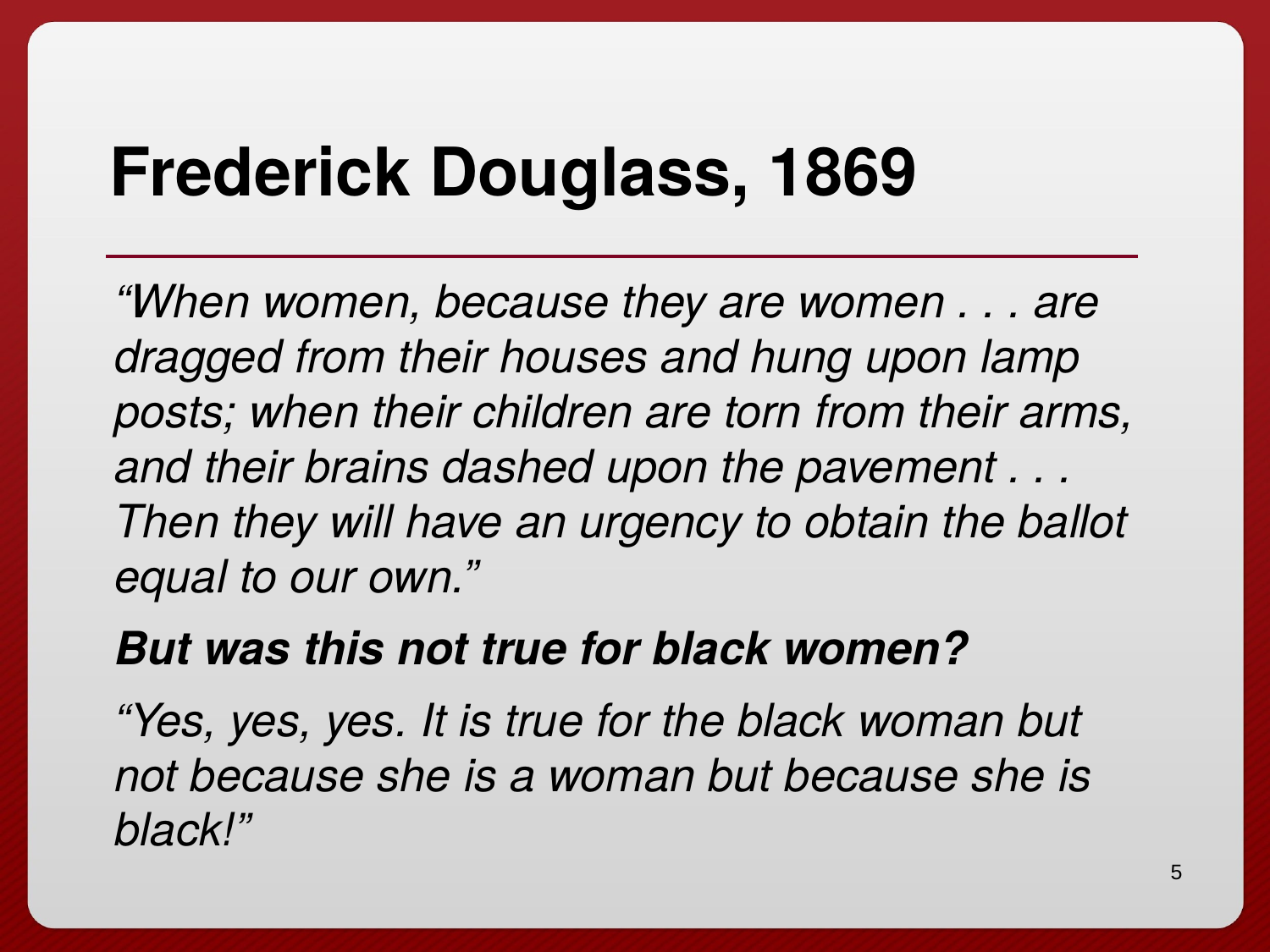

# Frederick Douglass, 1869
“When women, because they are women . . . are dragged from their houses and hung upon lamp posts; when their children are torn from their arms, and their brains dashed upon the pavement . . . Then they will have an urgency to obtain the ballot equal to our own.”

But was this not true for black women?

“Yes, yes, yes. It is true for the black woman but not because she is a woman but because she is black!”